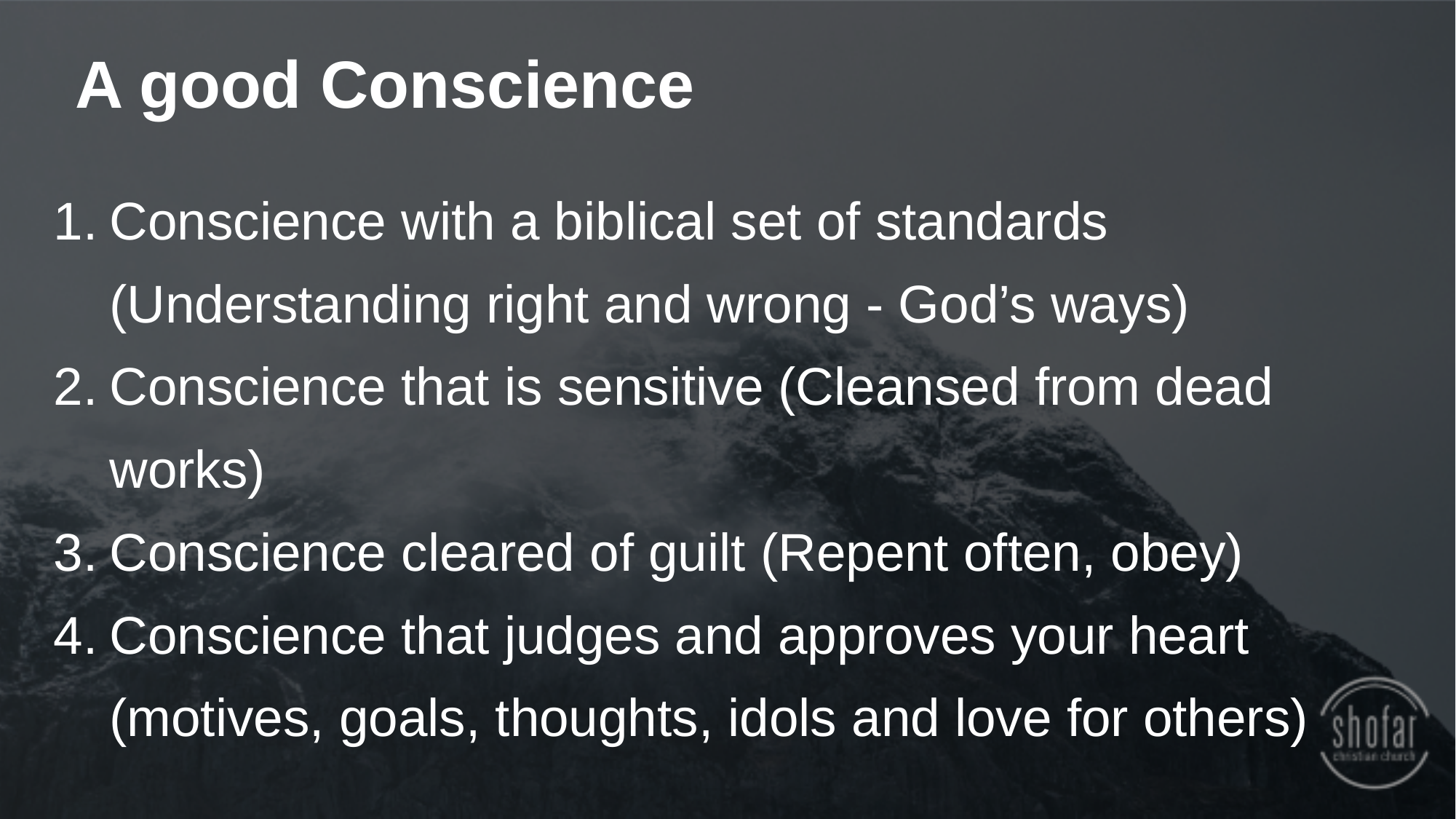

A good Conscience
Conscience with a biblical set of standards (Understanding right and wrong - God’s ways)
Conscience that is sensitive (Cleansed from dead works)
Conscience cleared of guilt (Repent often, obey)
Conscience that judges and approves your heart (motives, goals, thoughts, idols and love for others)